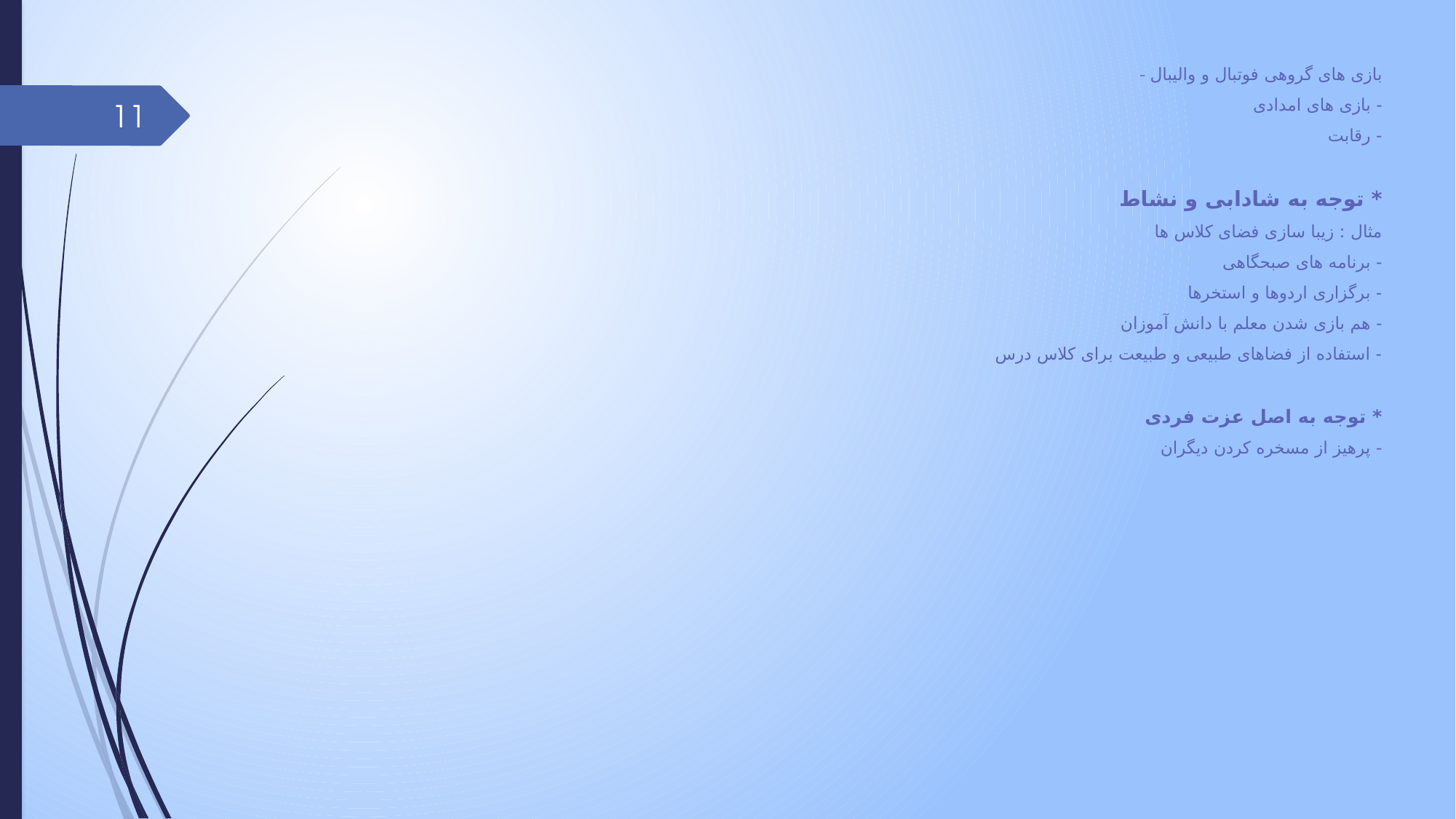

# - بازی های گروهی فوتبال و والیبال - بازی های امدادی - رقابت * توجه به شادابی و نشاط مثال : زیبا سازی فضای کلاس ها - برنامه های صبحگاهی - برگزاری اردوها و استخرها - هم بازی شدن معلم با دانش آموزان - استفاده از فضاهای طبیعی و طبیعت برای کلاس درس * توجه به اصل عزت فردی - پرهیز از مسخره کردن دیگران
11